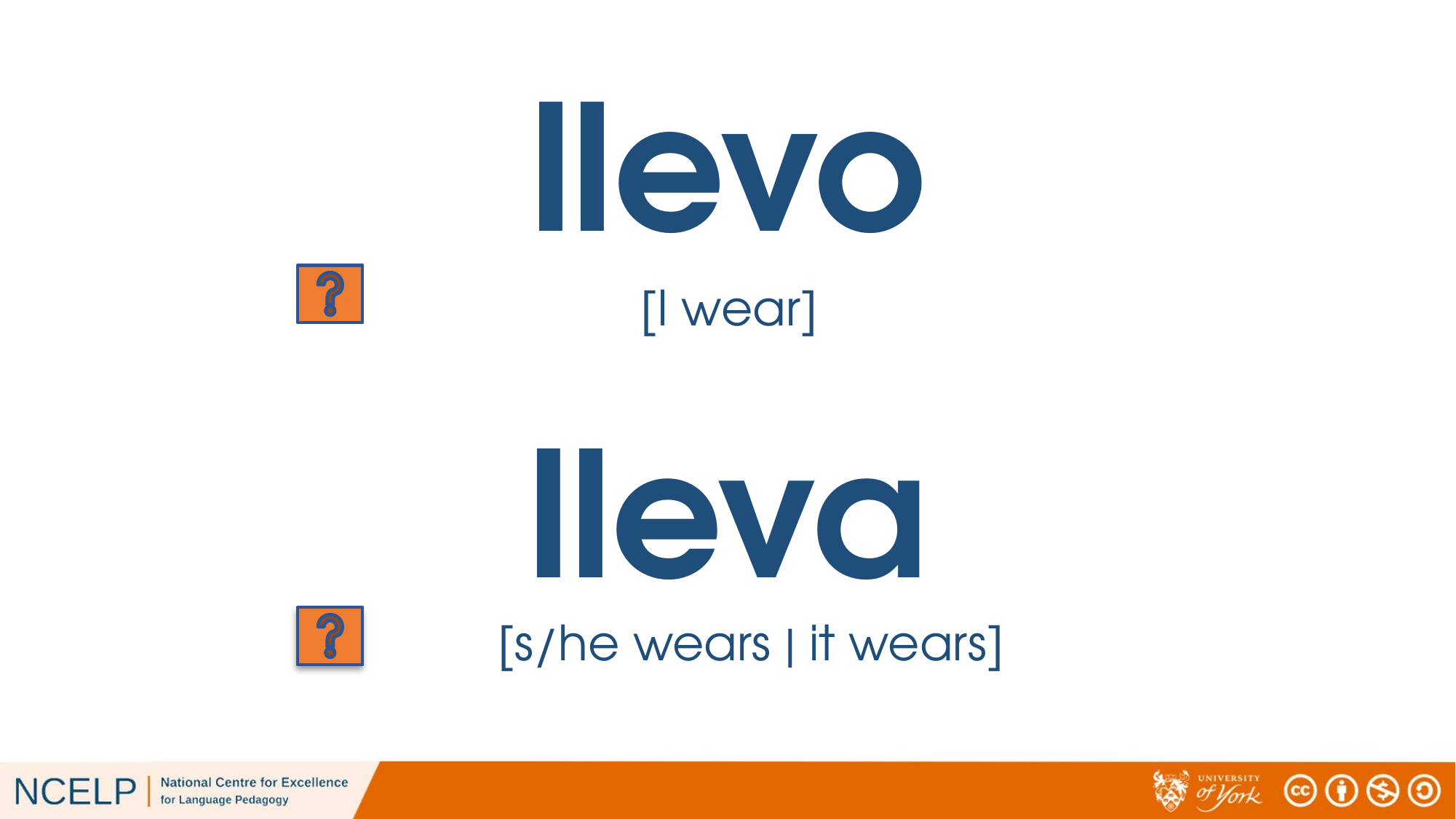

# llevo
llevo

[I wear]
lleva
[s/he wears | it wears]